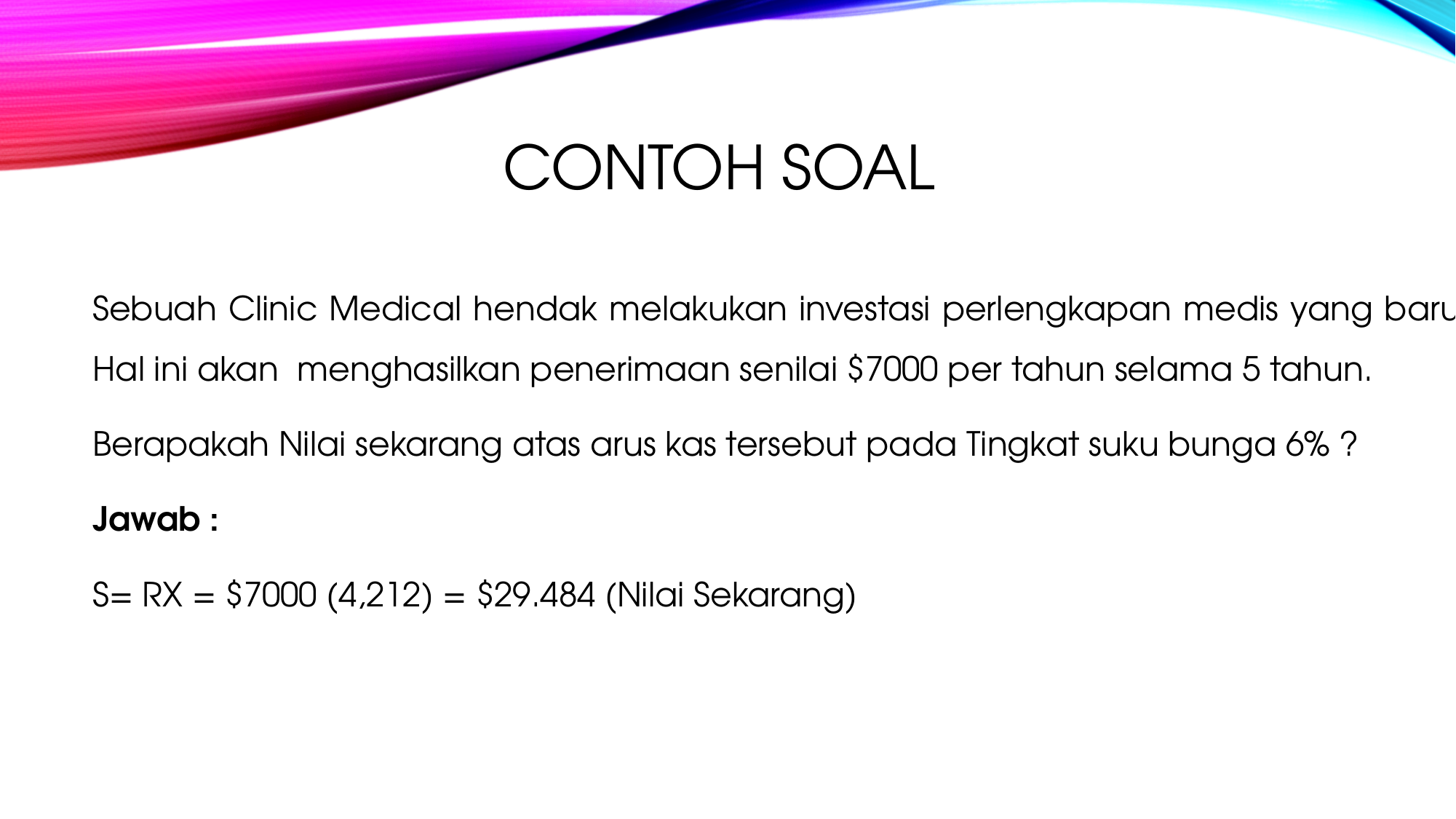

# Contoh Soal
Sebuah Clinic Medical hendak melakukan investasi perlengkapan medis yang baru. Hal ini akan  menghasilkan penerimaan senilai $7000 per tahun selama 5 tahun.
Berapakah Nilai sekarang atas arus kas tersebut pada Tingkat suku bunga 6% ?
Jawab :
S= RX = $7000 (4,212) = $29.484 (Nilai Sekarang)